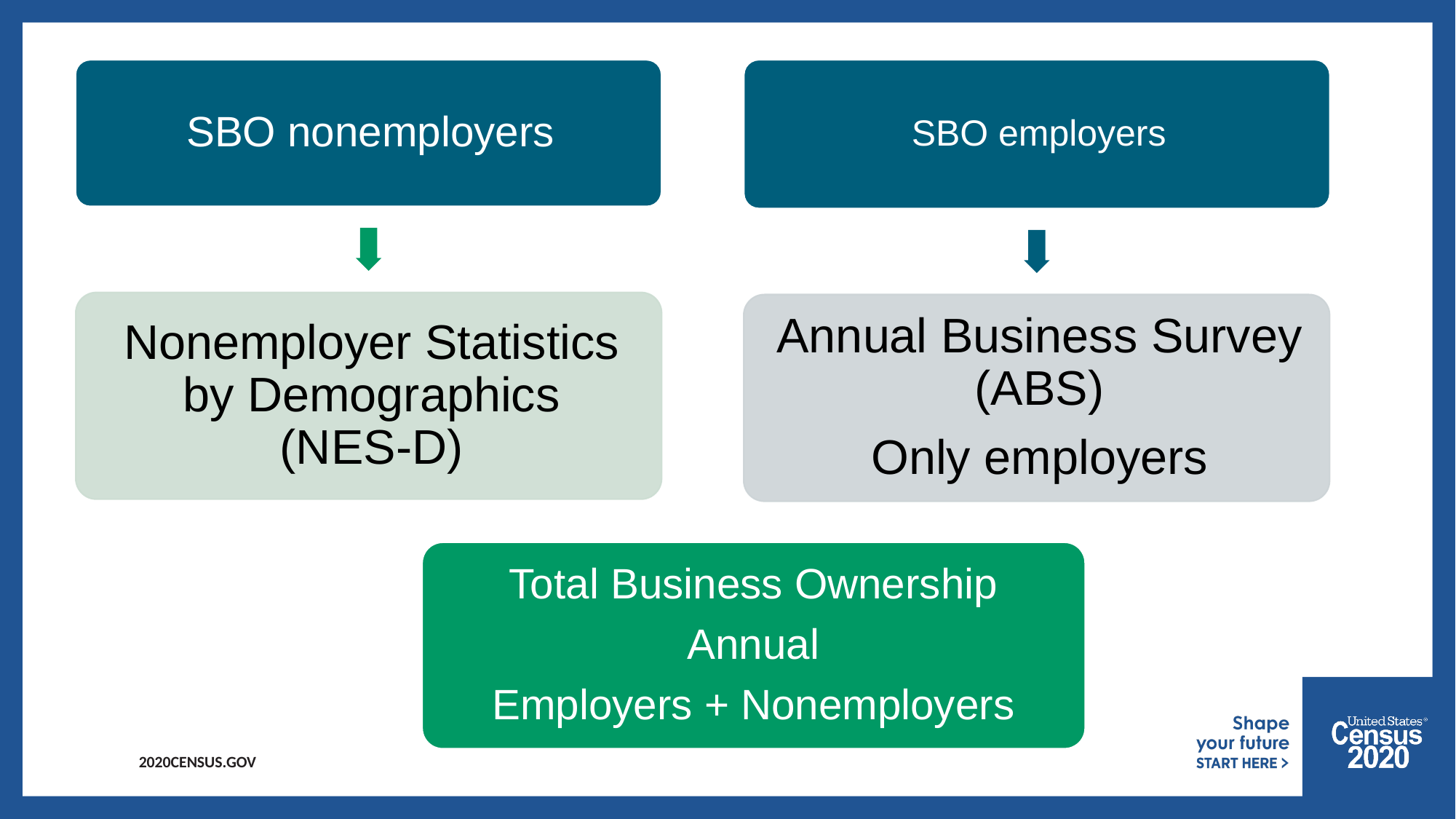

SBO nonemployers
Nonemployer Statistics by Demographics
(NES-D)
SBO employers
Annual Business Survey (ABS)
Only employers

Total Business Ownership
Annual
Employers + Nonemployers